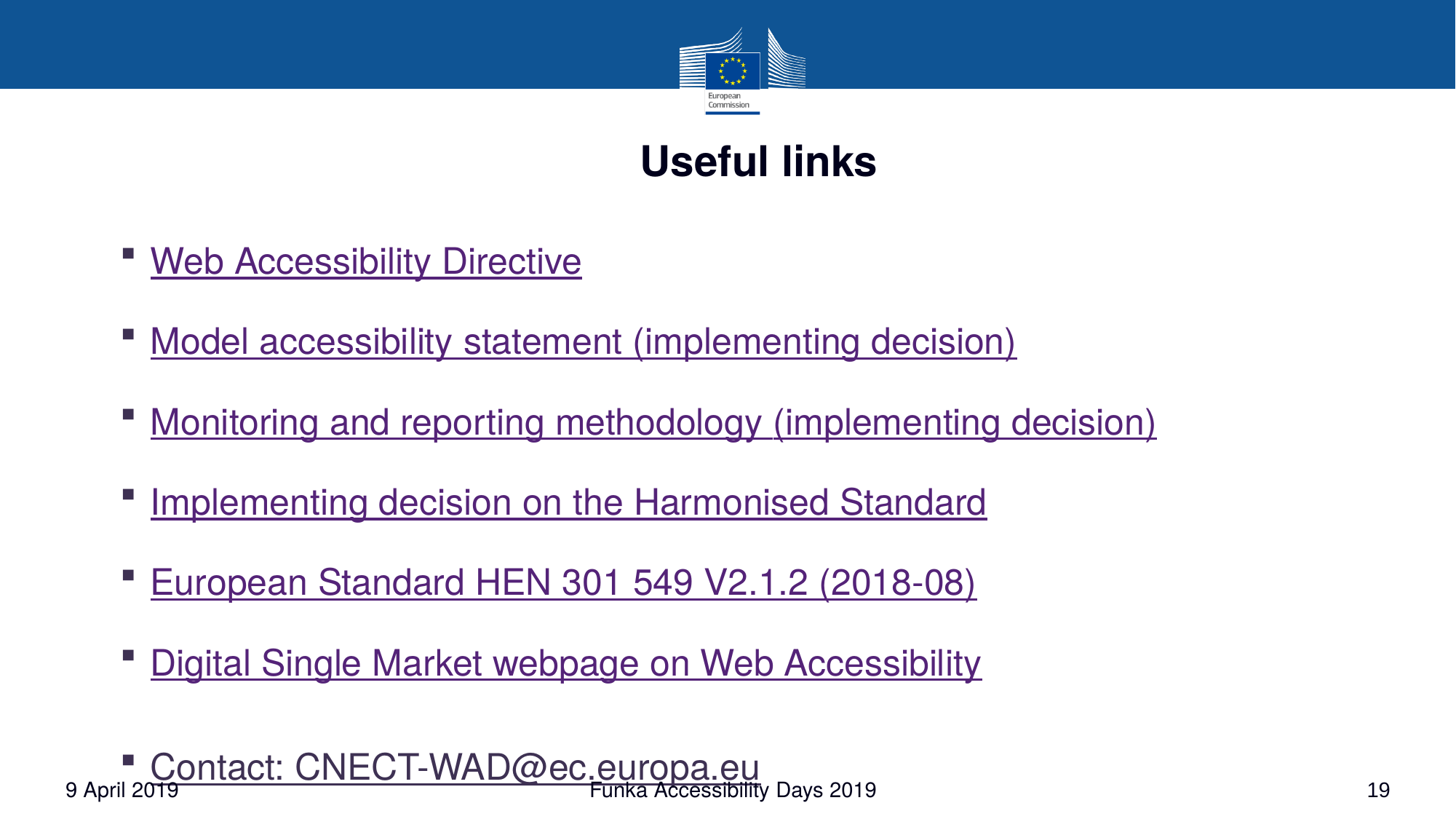

# Useful links
Web Accessibility Directive
Model accessibility statement (implementing decision)
Monitoring and reporting methodology (implementing decision)
Implementing decision on the Harmonised Standard
European Standard HEN 301 549 V2.1.2 (2018-08)
Digital Single Market webpage on Web Accessibility
Contact: CNECT-WAD@ec.europa.eu
9 April 2019
Funka Accessibility Days 2019
19